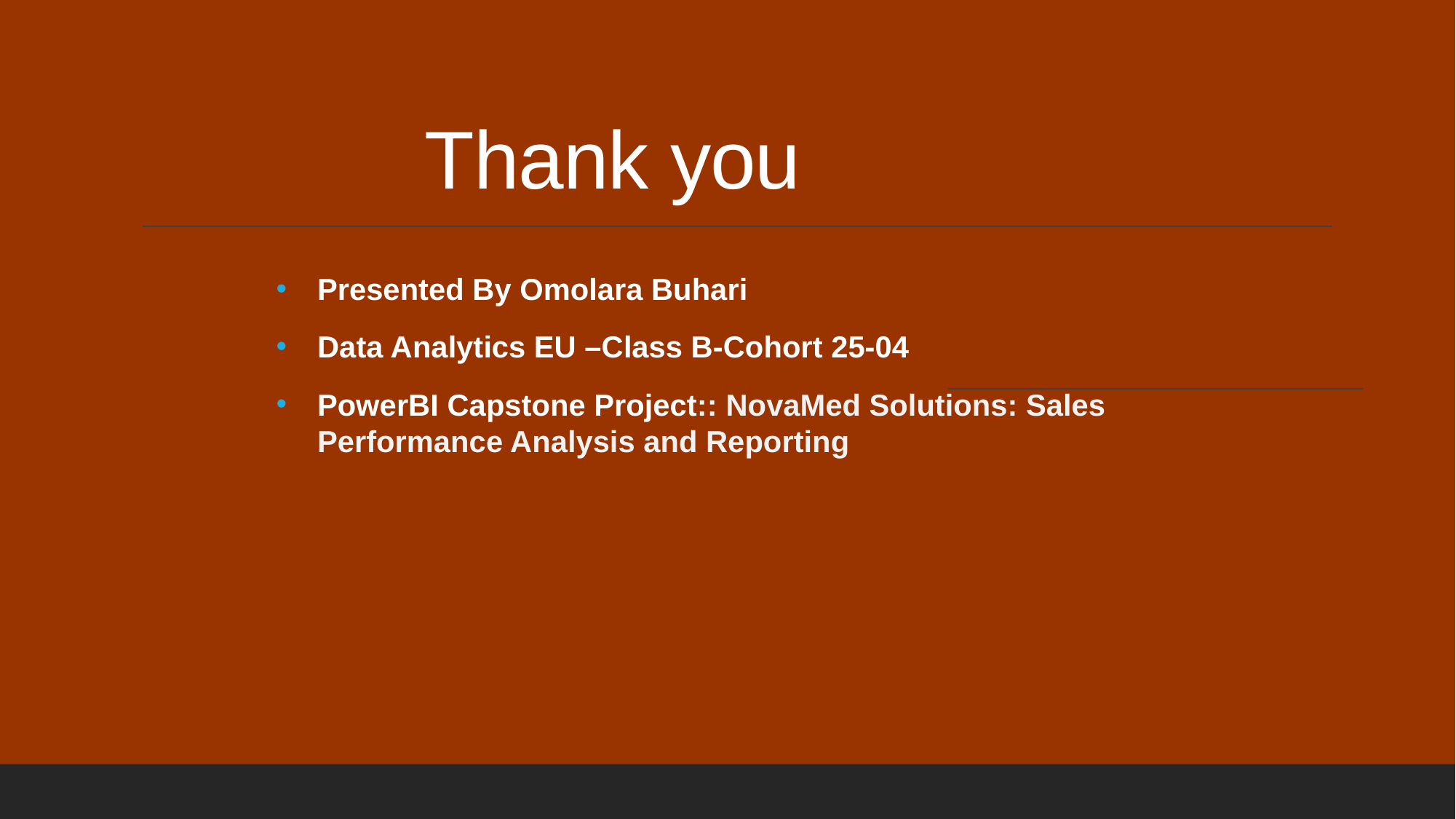

# Thank you
Presented By Omolara Buhari
Data Analytics EU –Class B-Cohort 25-04
PowerBI Capstone Project:: NovaMed Solutions: Sales Performance Analysis and Reporting